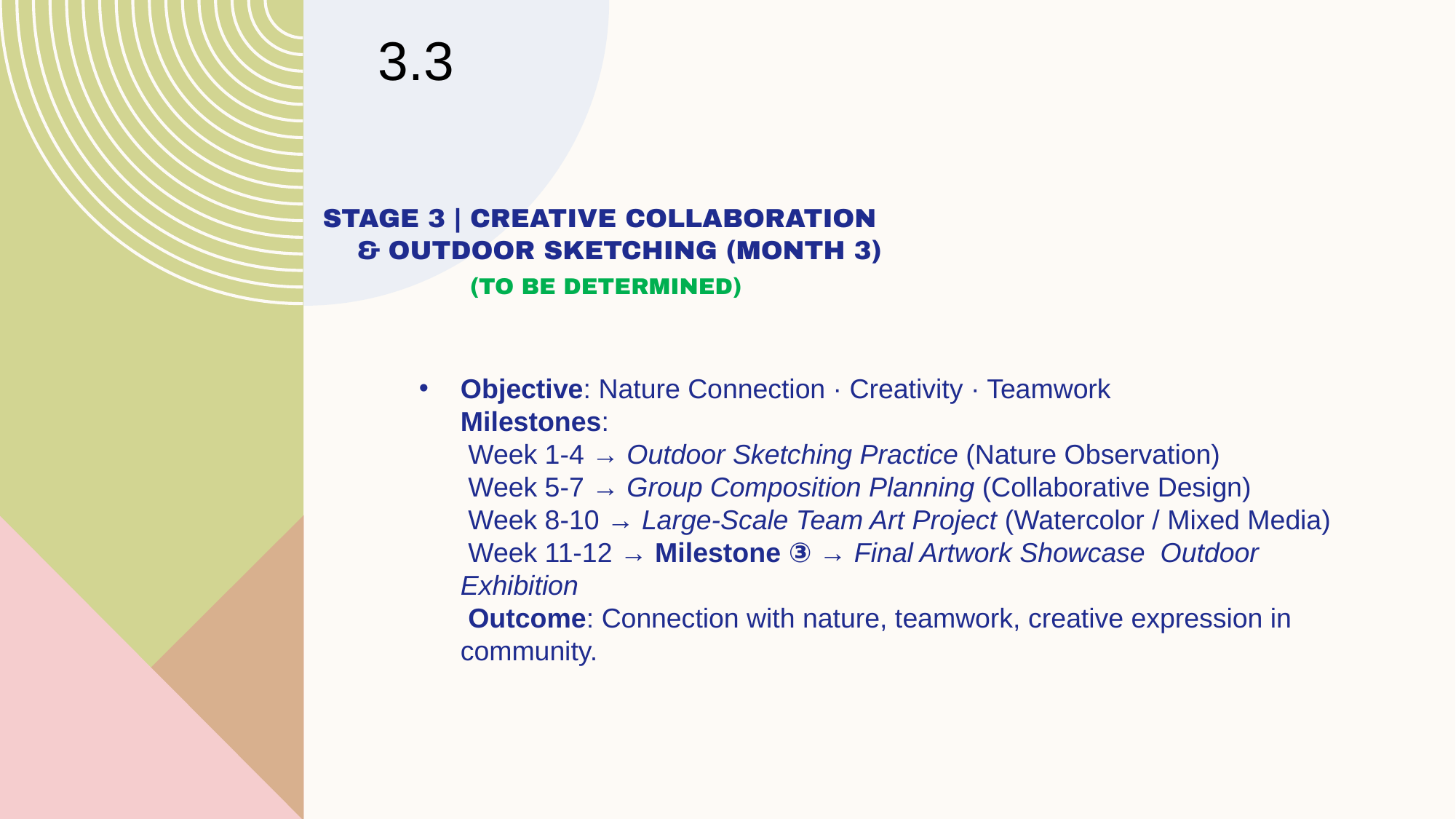

3.3
16
# STAGE 3 | CREATIVE COLLABORATION & OUTDOOR SKETCHING (MONTH 3) (TO BE DETERMINED)
Objective: Nature Connection · Creativity · Teamwork
Milestones:
 Week 1-4 → Outdoor Sketching Practice (Nature Observation)
 Week 5-7 → Group Composition Planning (Collaborative Design)
 Week 8-10 → Large-Scale Team Art Project (Watercolor / Mixed Media)
 Week 11-12 → Milestone ③ → Final Artwork Showcase  Outdoor Exhibition
 Outcome: Connection with nature, teamwork, creative expression in community.